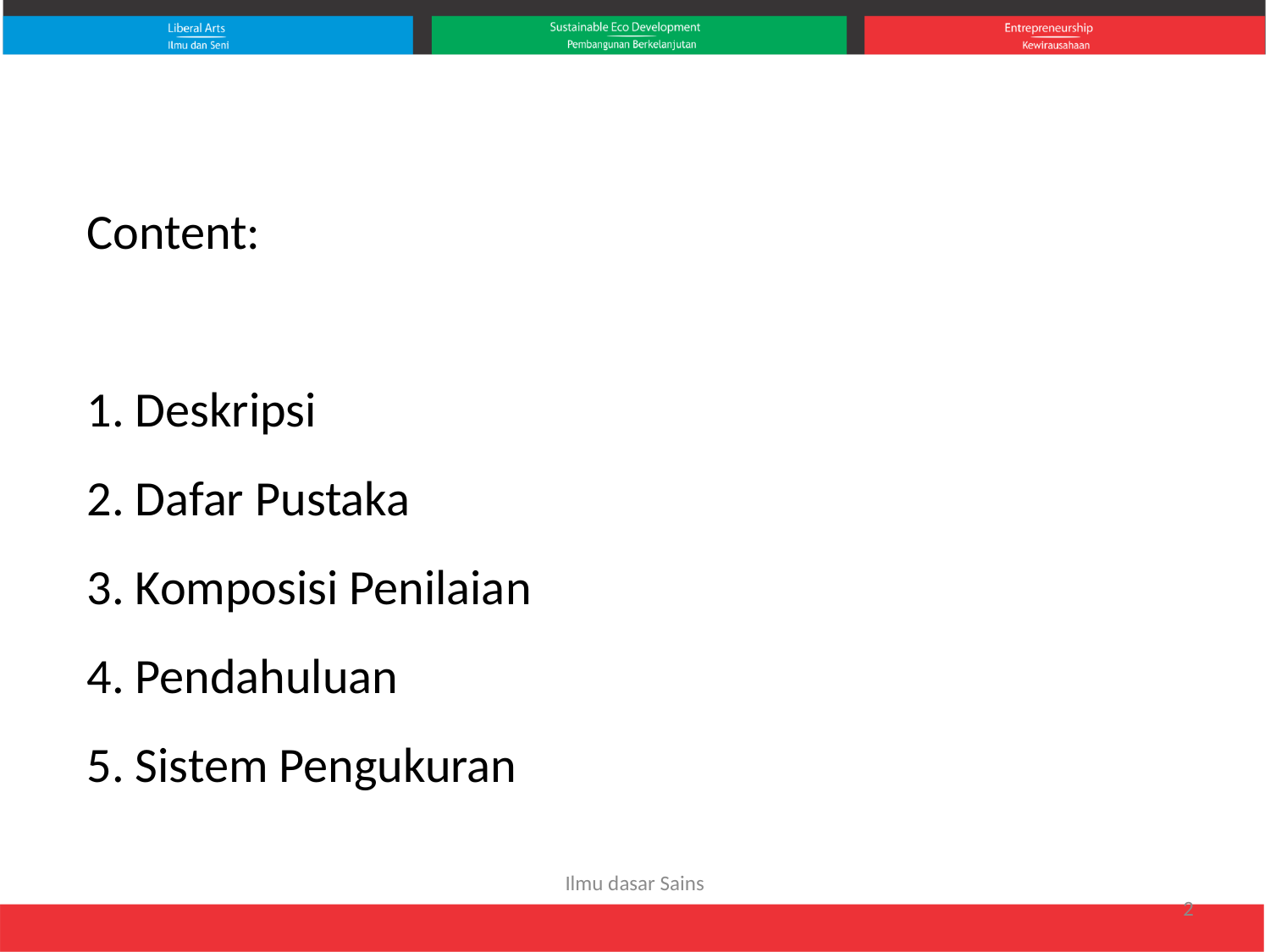

# Content: 1. Deskripsi 2. Dafar Pustaka 3. Komposisi Penilaian 4. Pendahuluan 5. Sistem Pengukuran
Ilmu dasar Sains
2